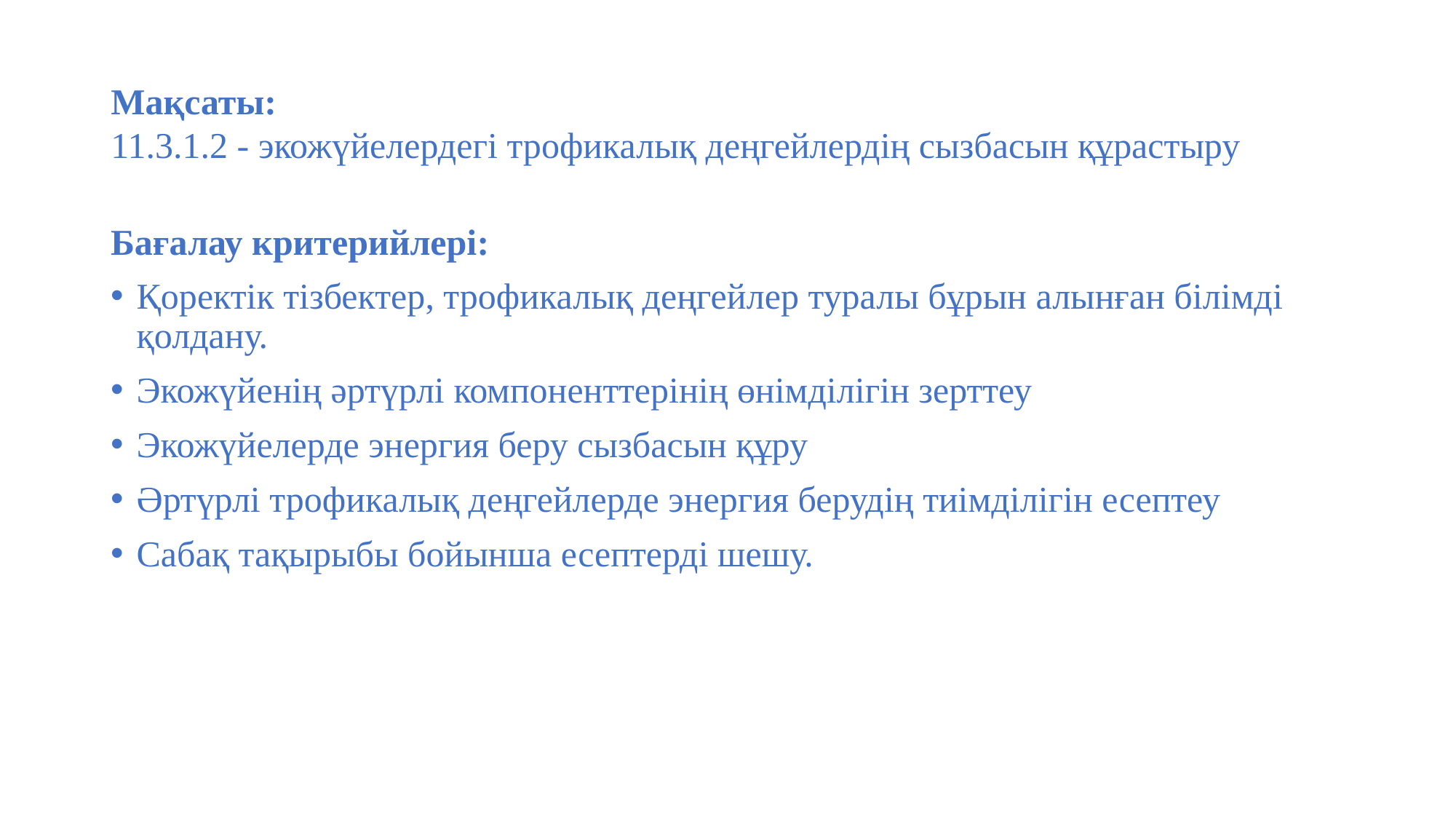

# Мақсаты: 11.3.1.2 - экожүйелердегі трофикалық деңгейлердің сызбасын құрастыру
Бағалау критерийлері:
Қоректік тізбектер, трофикалық деңгейлер туралы бұрын алынған білімді қолдану.
Экожүйенің әртүрлі компоненттерінің өнімділігін зерттеу
Экожүйелерде энергия беру сызбасын құру
Әртүрлі трофикалық деңгейлерде энергия берудің тиімділігін есептеу
Сабақ тақырыбы бойынша есептерді шешу.